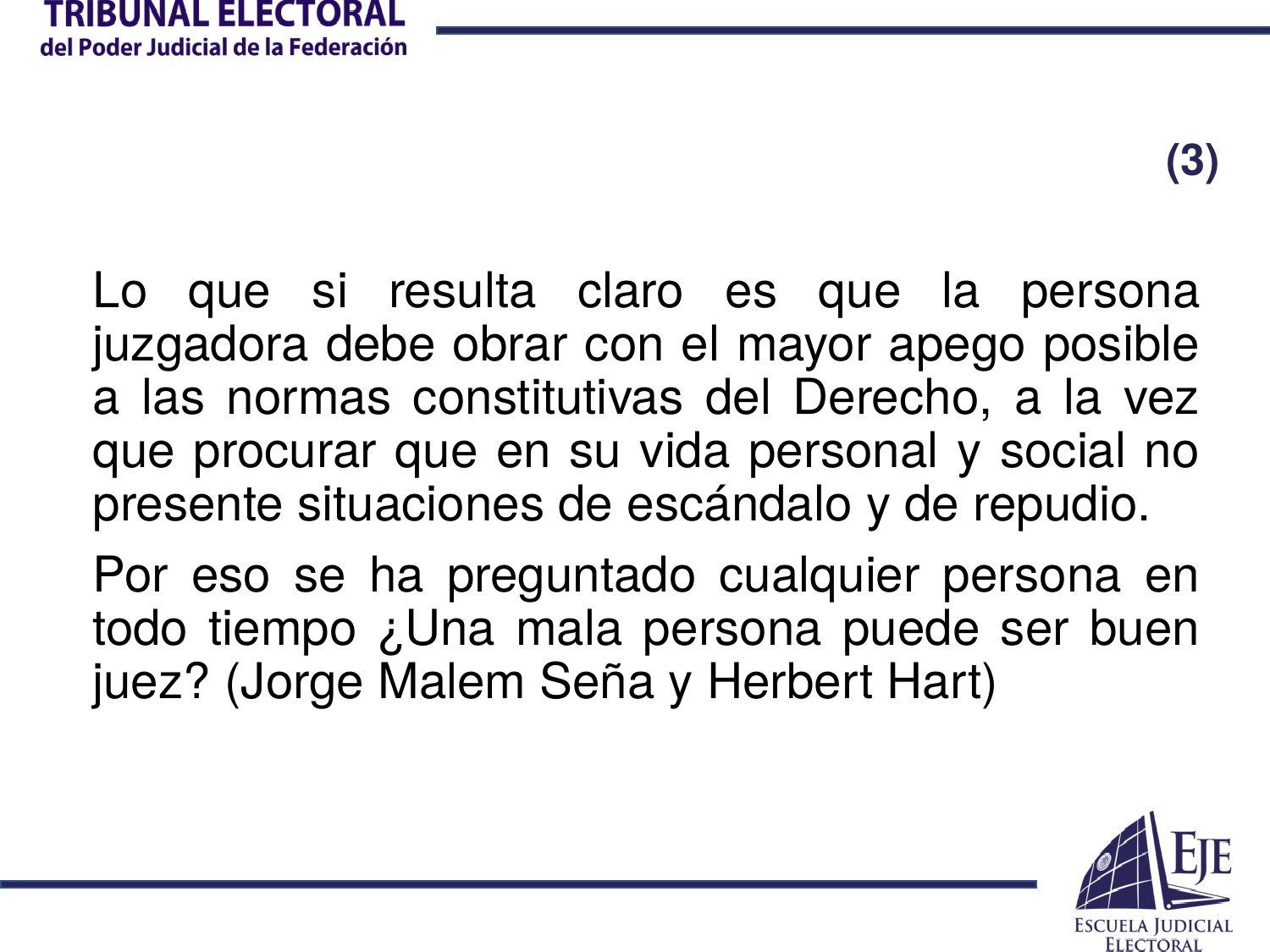

# (3)
Lo que si resulta claro es que la persona juzgadora debe obrar con el mayor apego posible a las normas constitutivas del Derecho, a la vez que procurar que en su vida personal y social no presente situaciones de escándalo y de repudio.
Por eso se ha preguntado cualquier persona en todo tiempo ¿Una mala persona puede ser buen juez? (Jorge Malem Seña y Herbert Hart)